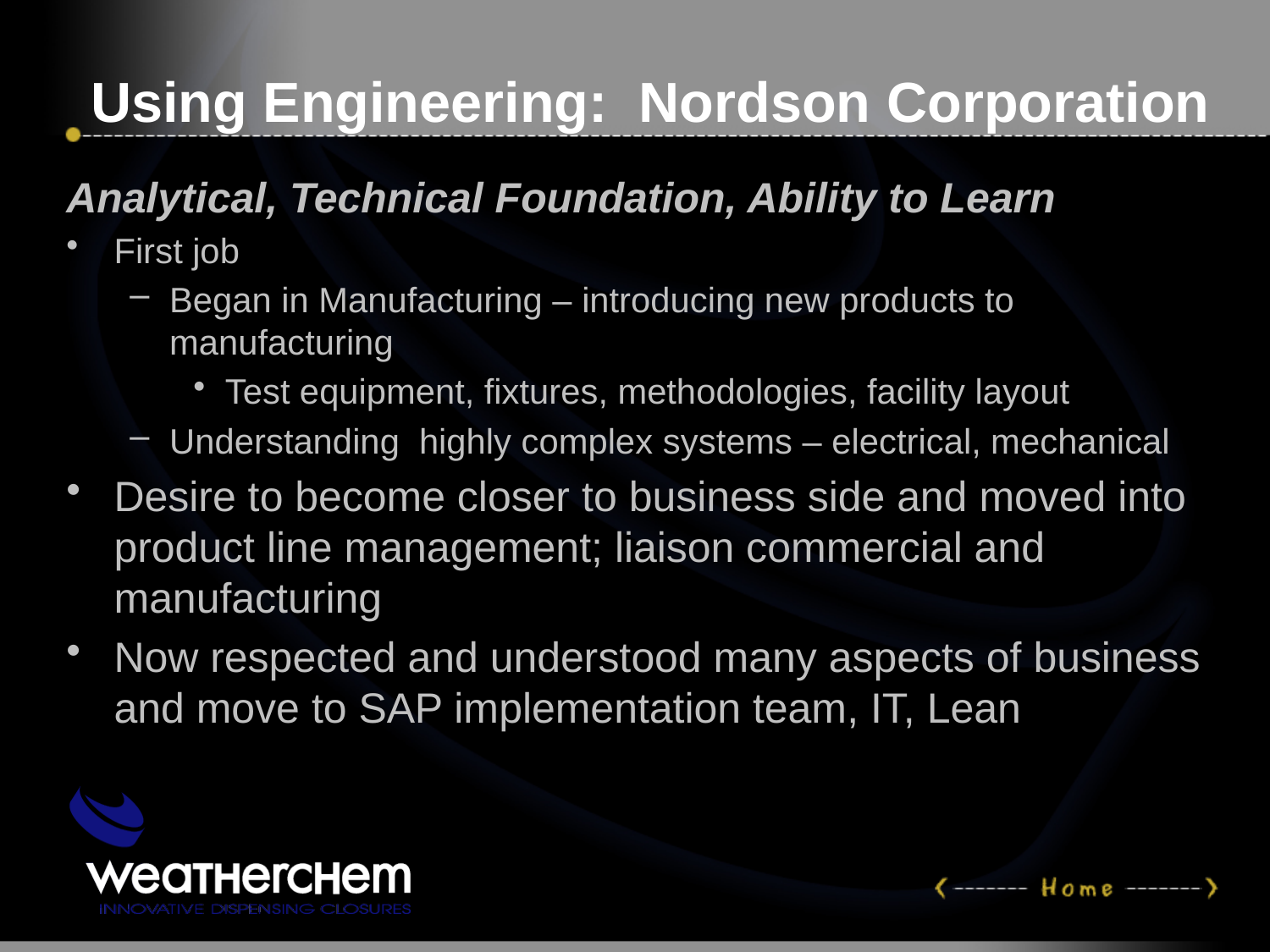

# Using Engineering:  Nordson Corporation
Analytical, Technical Foundation, Ability to Learn
First job
Began in Manufacturing – introducing new products to manufacturing
Test equipment, fixtures, methodologies, facility layout
Understanding  highly complex systems – electrical, mechanical
Desire to become closer to business side and moved into product line management; liaison commercial and manufacturing
Now respected and understood many aspects of business and move to SAP implementation team, IT, Lean